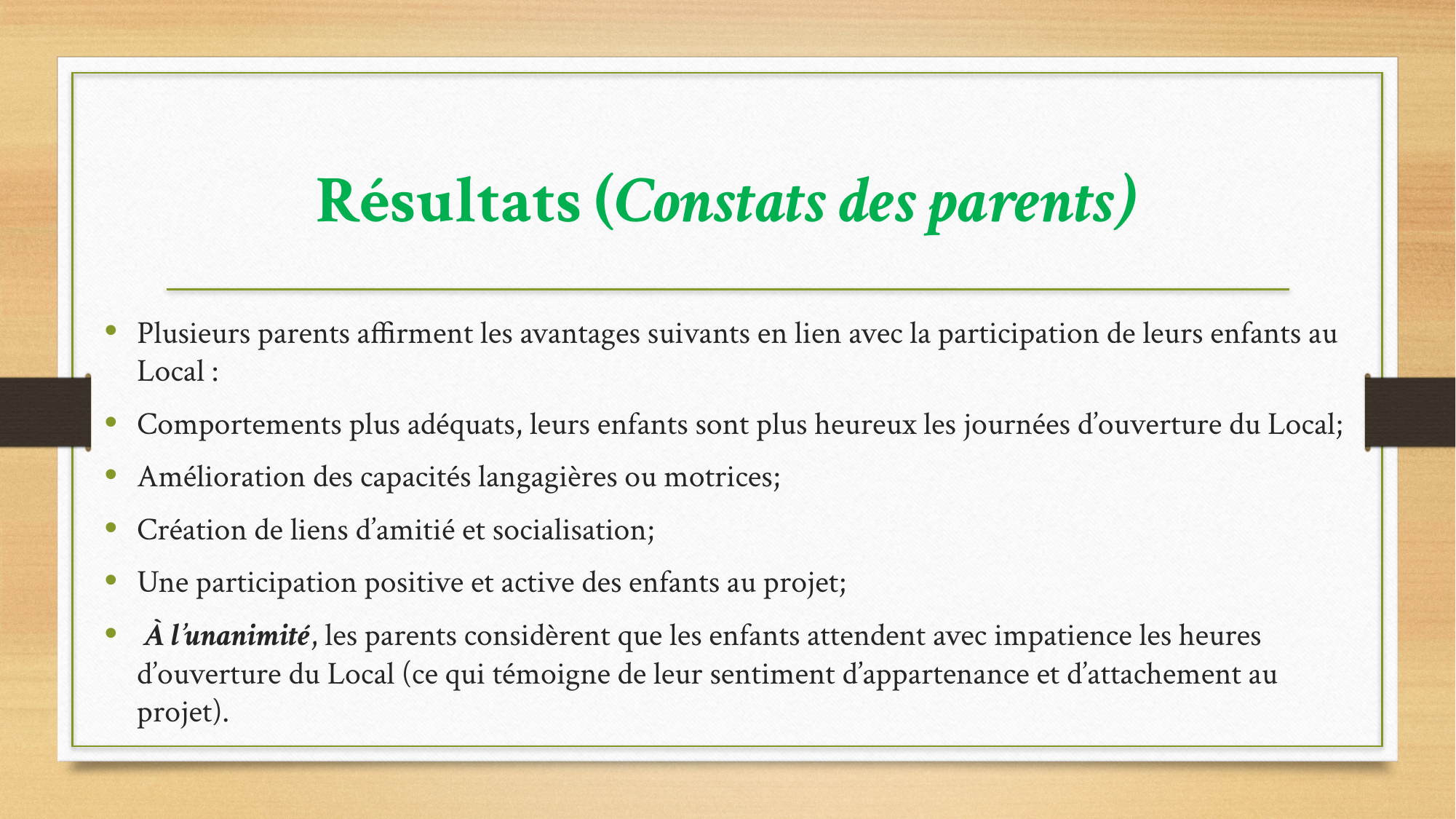

# Résultats (Constats des parents)
Plusieurs parents affirment les avantages suivants en lien avec la participation de leurs enfants au Local :
Comportements plus adéquats, leurs enfants sont plus heureux les journées d’ouverture du Local;
Amélioration des capacités langagières ou motrices;
Création de liens d’amitié et socialisation;
Une participation positive et active des enfants au projet;
 À l’unanimité, les parents considèrent que les enfants attendent avec impatience les heures d’ouverture du Local (ce qui témoigne de leur sentiment d’appartenance et d’attachement au projet).